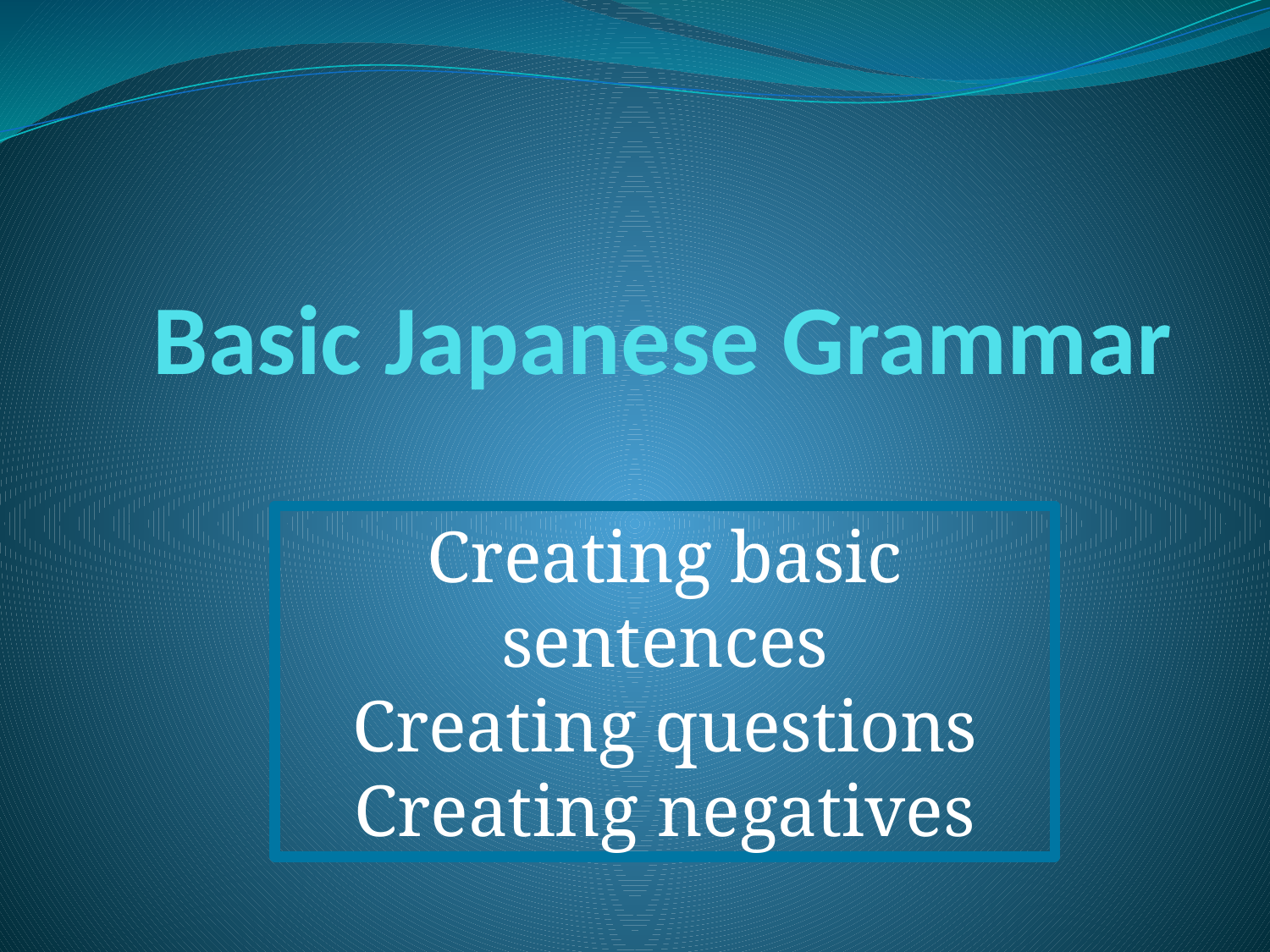

# Basic Japanese Grammar
Creating basic sentences
Creating questions
Creating negatives